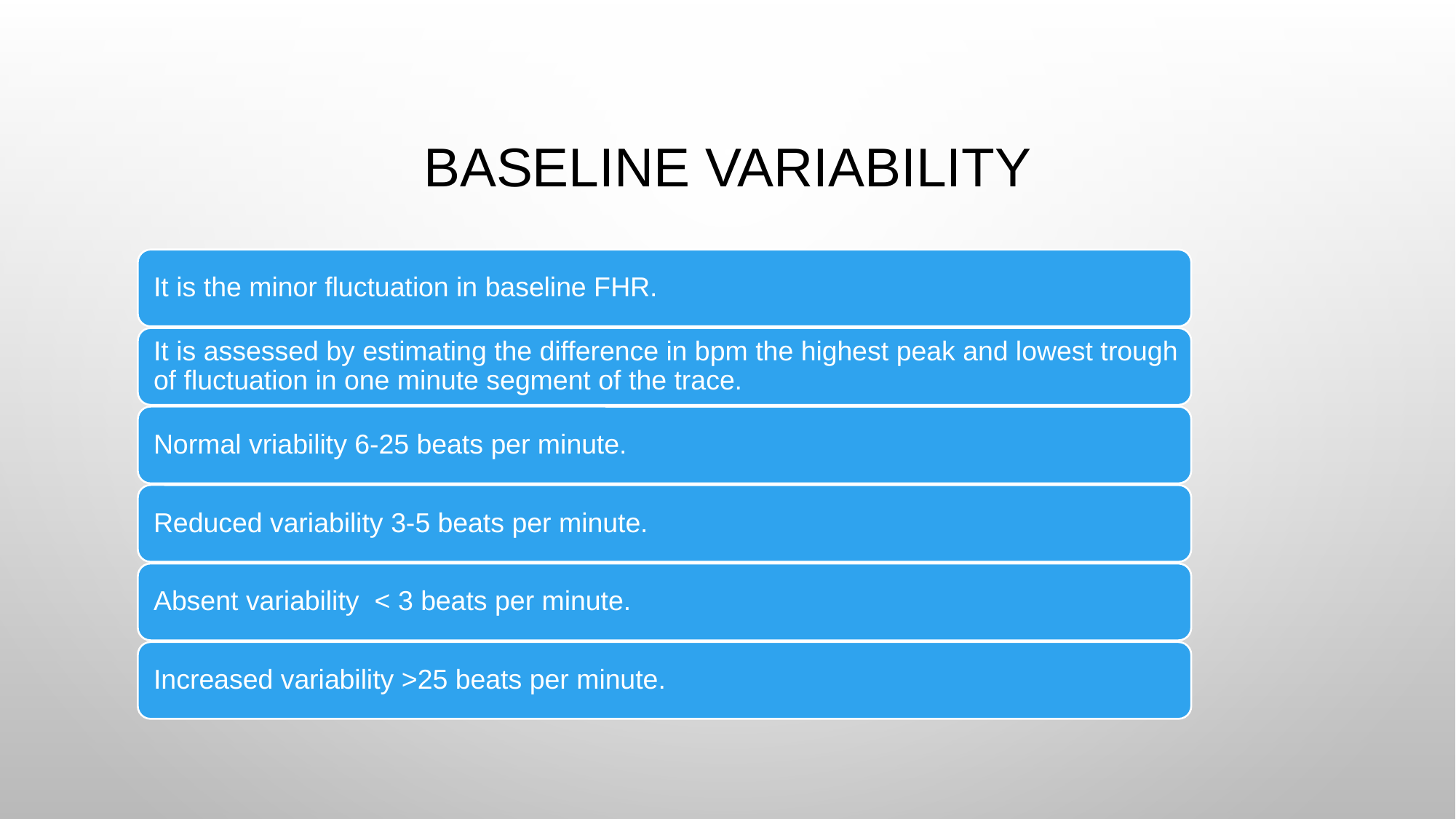

# Baseline Variability
It is the minor fluctuation in baseline FHR.
It is assessed by estimating the difference in bpm the highest peak and lowest trough of fluctuation in one minute segment of the trace.
Normal vriability 6-25 beats per minute.
Reduced variability 3-5 beats per minute.
Absent variability  < 3 beats per minute.
Increased variability >25 beats per minute.